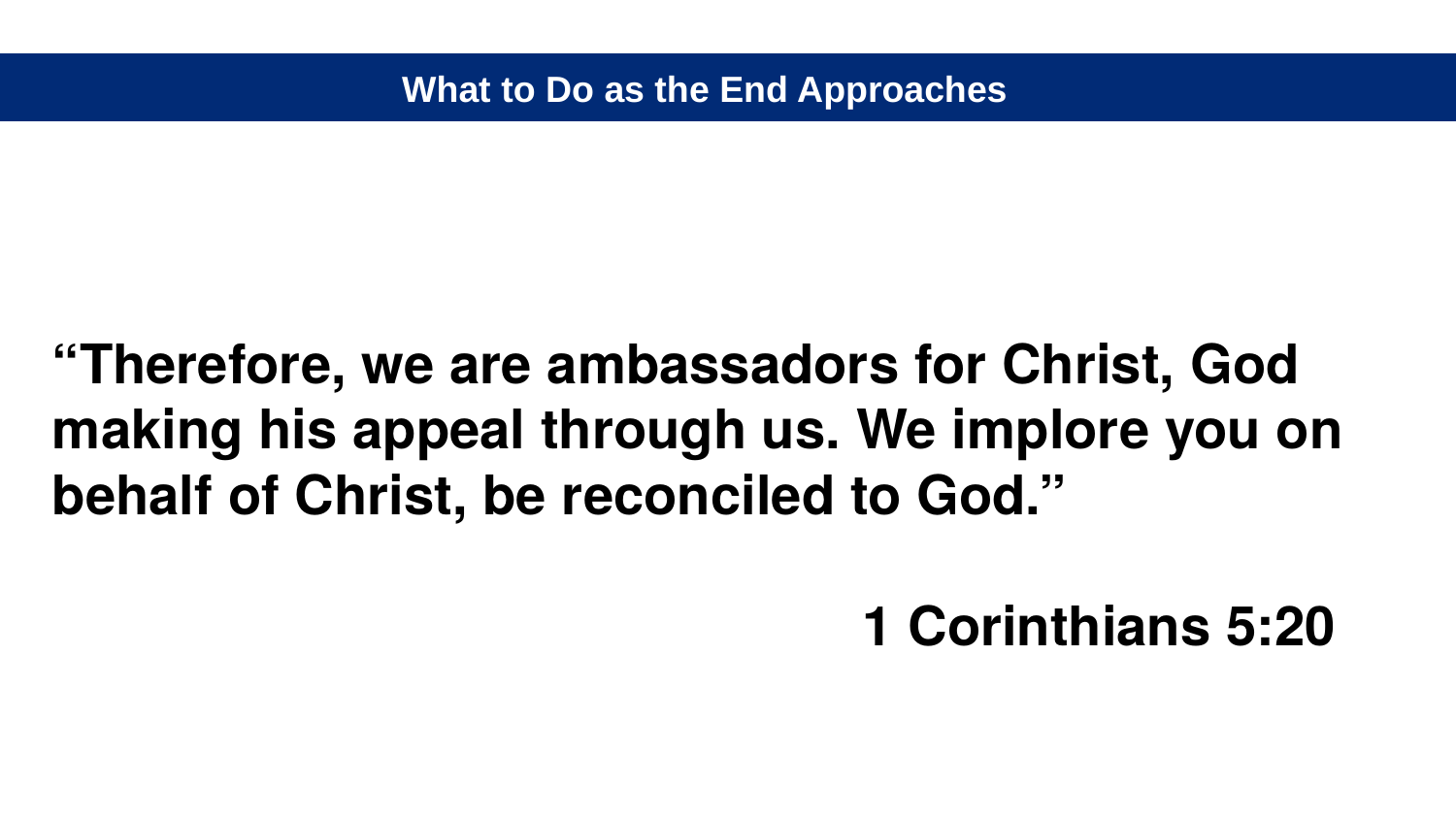

What to Do as the End Approaches

“Therefore, we are ambassadors for Christ, God making his appeal through us. We implore you on behalf of Christ, be reconciled to God.”

                                                     1 Corinthians 5:20